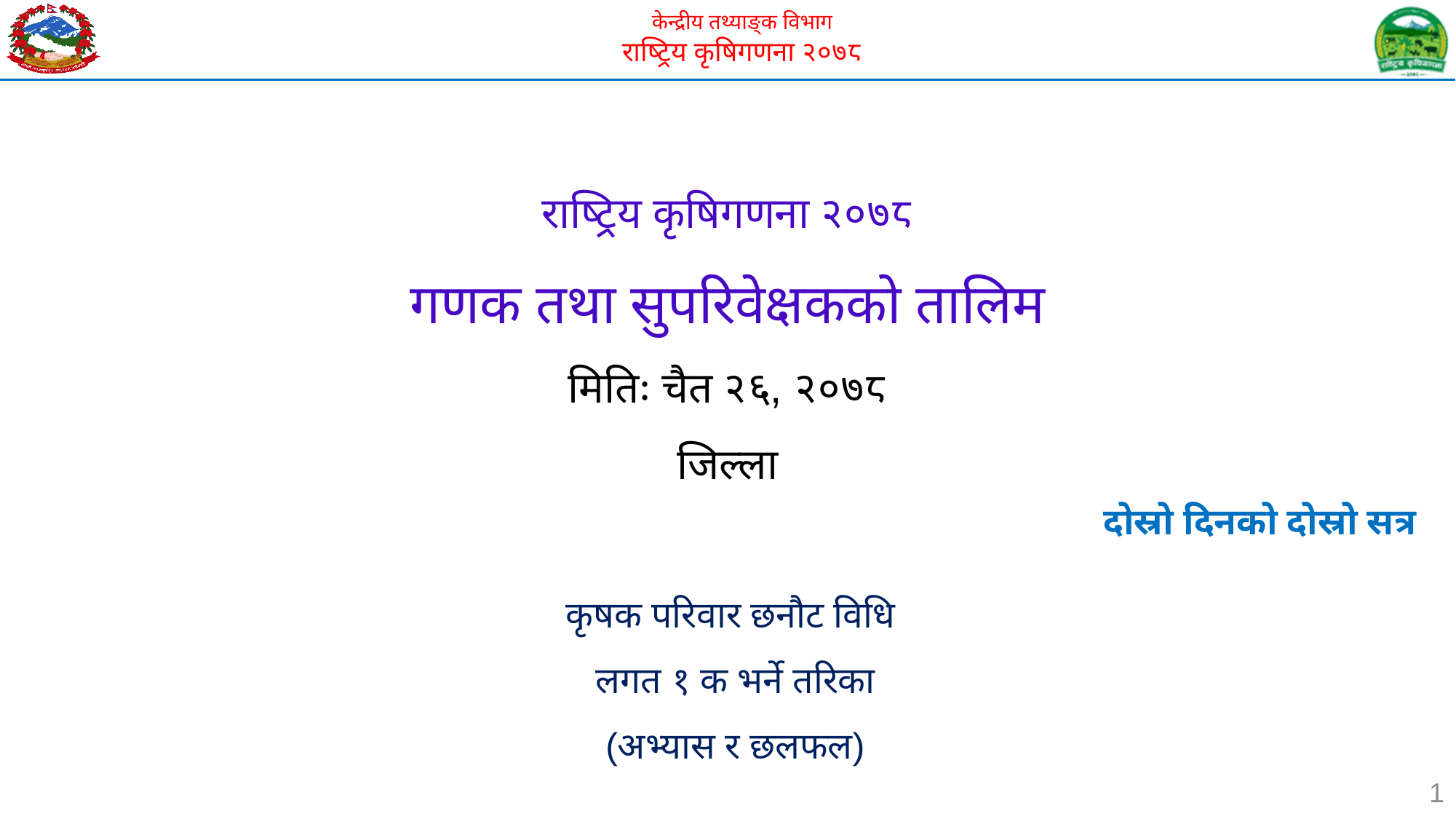

# राष्ट्रिय कृषिगणना २०७८ गणक तथा सुपरिवेक्षकको तालिम मितिः चैत २६, २०७८ ‍‍‍‍‍जिल्ला
दोस्रो दिनको दोस्रो सत्र
 कृषक परिवार छनौट विधि
लगत १ क भर्ने तरिका
(अभ्यास र छलफल)
1